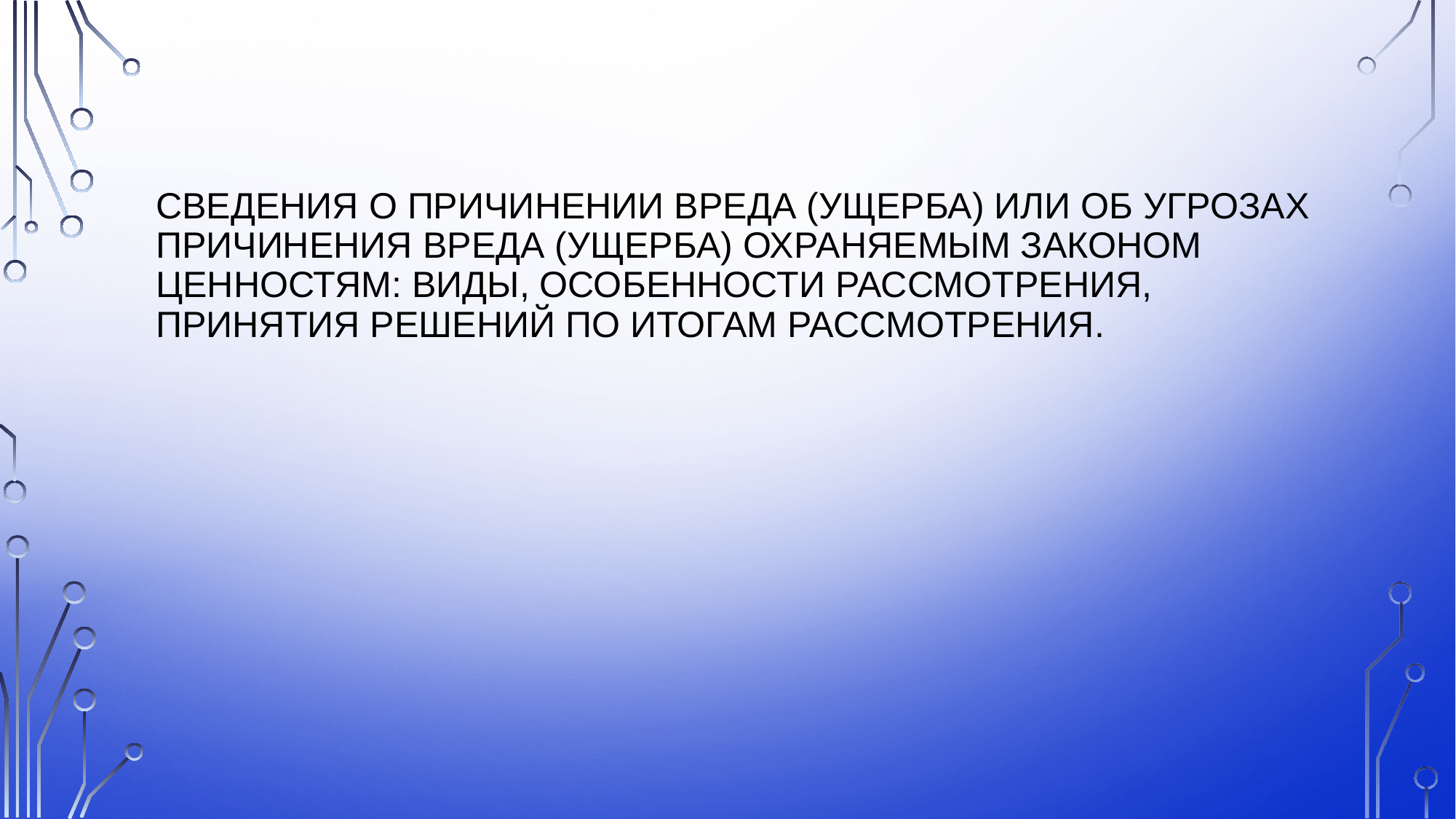

# Сведения о причинении вреда (ущерба) или об угрозах причинения вреда (ущерба) охраняемым законом ценностям: виды, особенности рассмотрения, принятия решений по итогам рассмотрения.